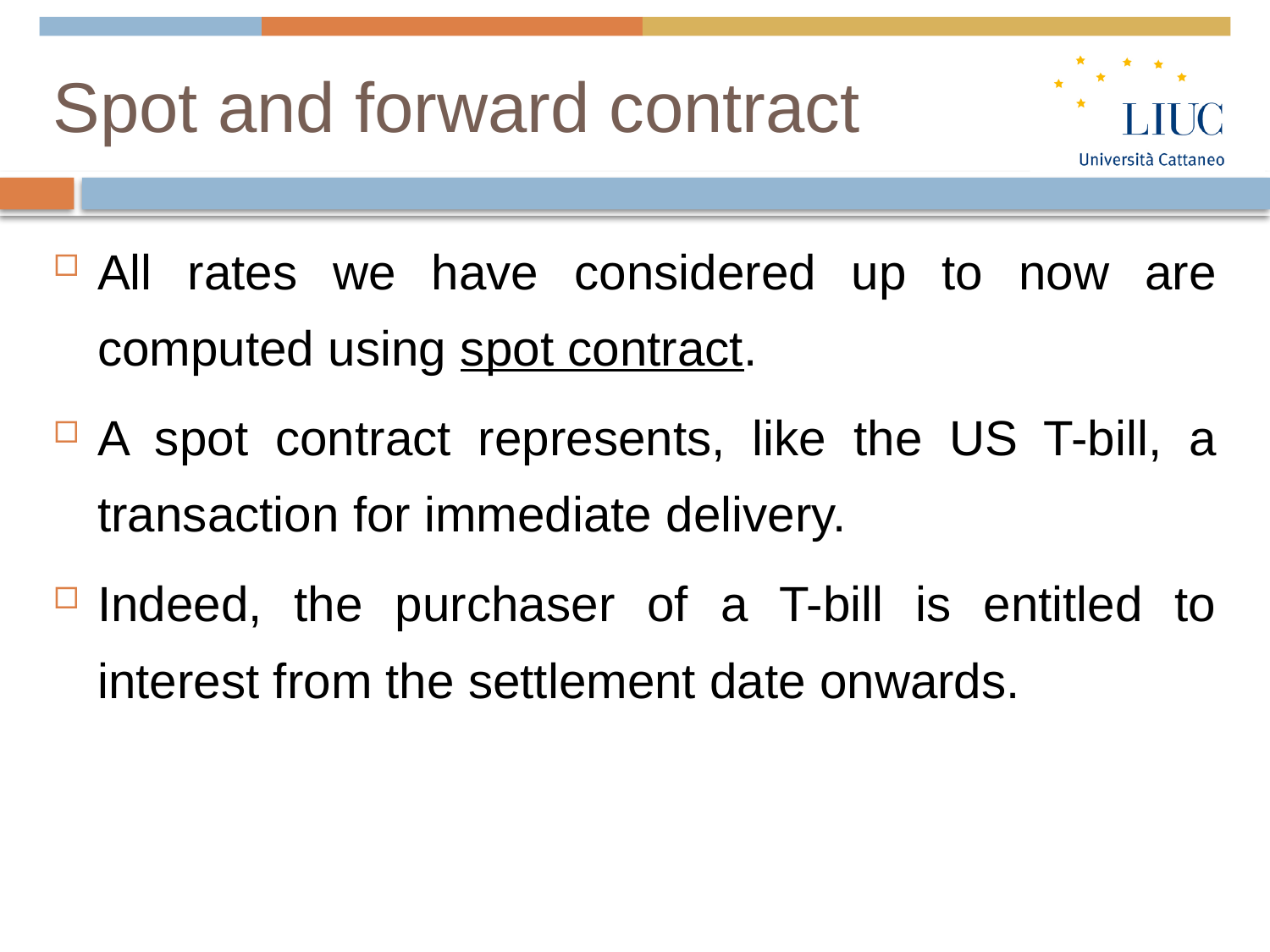

# Spot and forward contract
All rates we have considered up to now are computed using spot contract.
A spot contract represents, like the US T-bill, a transaction for immediate delivery.
Indeed, the purchaser of a T-bill is entitled to interest from the settlement date onwards.